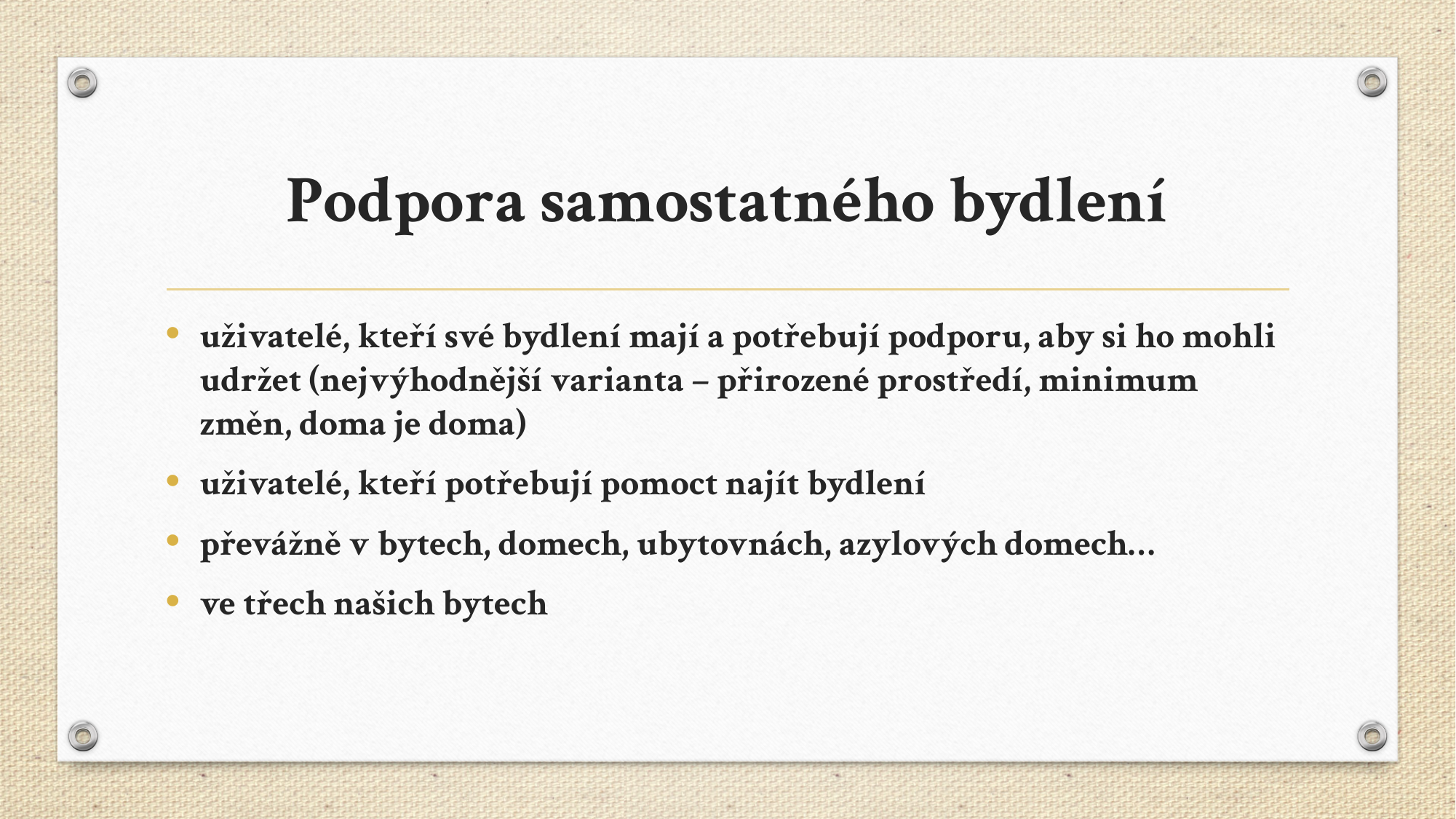

# Podpora samostatného bydlení
uživatelé, kteří své bydlení mají a potřebují podporu, aby si ho mohli udržet (nejvýhodnější varianta – přirozené prostředí, minimum změn, doma je doma)
uživatelé, kteří potřebují pomoct najít bydlení
převážně v bytech, domech, ubytovnách, azylových domech…
ve třech našich bytech